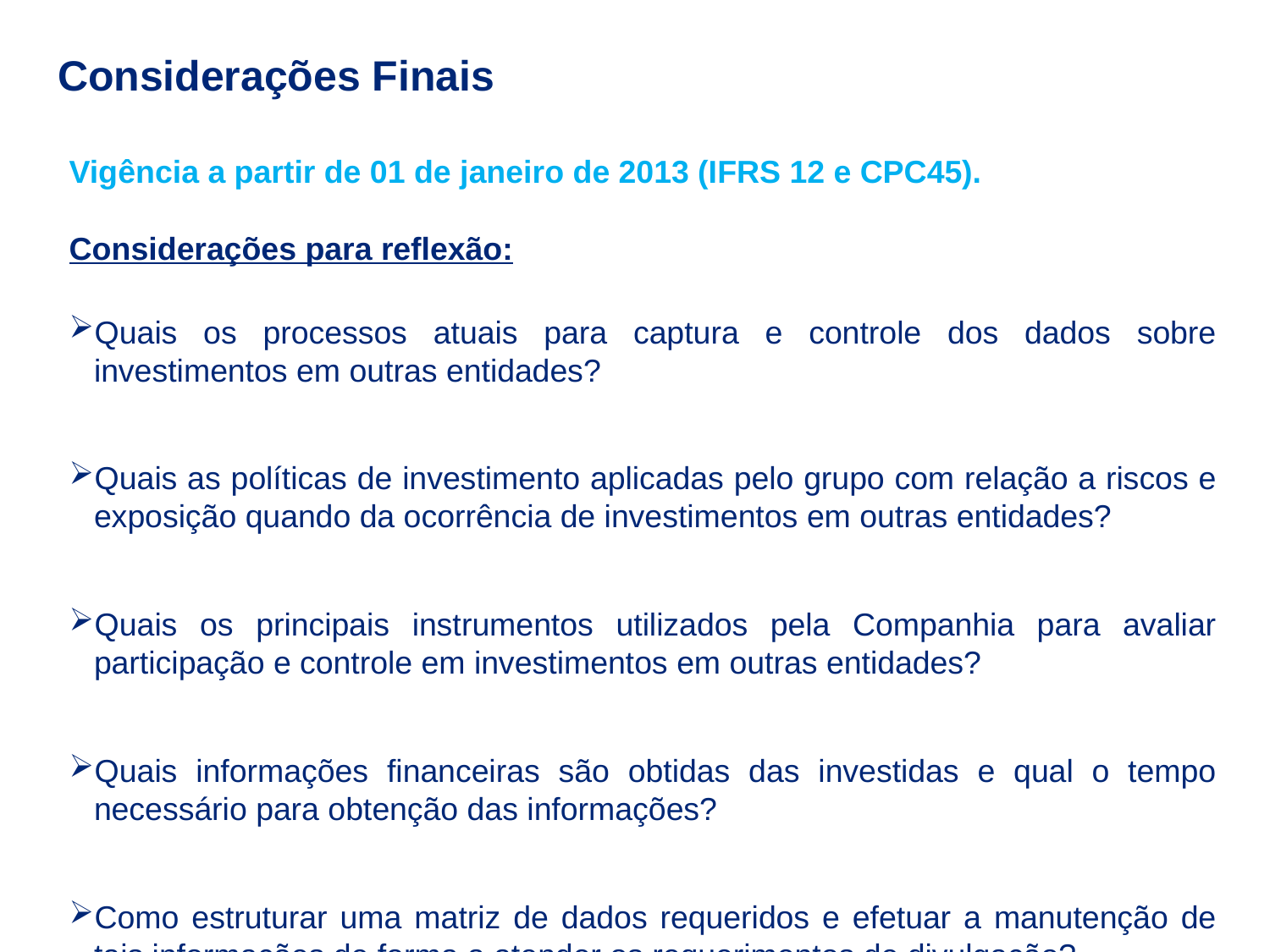

# Considerações Finais
Vigência a partir de 01 de janeiro de 2013 (IFRS 12 e CPC45).

Considerações para reflexão:

Quais os processos atuais para captura e controle dos dados sobre investimentos em outras entidades?

Quais as políticas de investimento aplicadas pelo grupo com relação a riscos e exposição quando da ocorrência de investimentos em outras entidades?

Quais os principais instrumentos utilizados pela Companhia para avaliar participação e controle em investimentos em outras entidades?

Quais informações financeiras são obtidas das investidas e qual o tempo necessário para obtenção das informações?

Como estruturar uma matriz de dados requeridos e efetuar a manutenção de tais informações de forma a atender os requerimentos de divulgação?